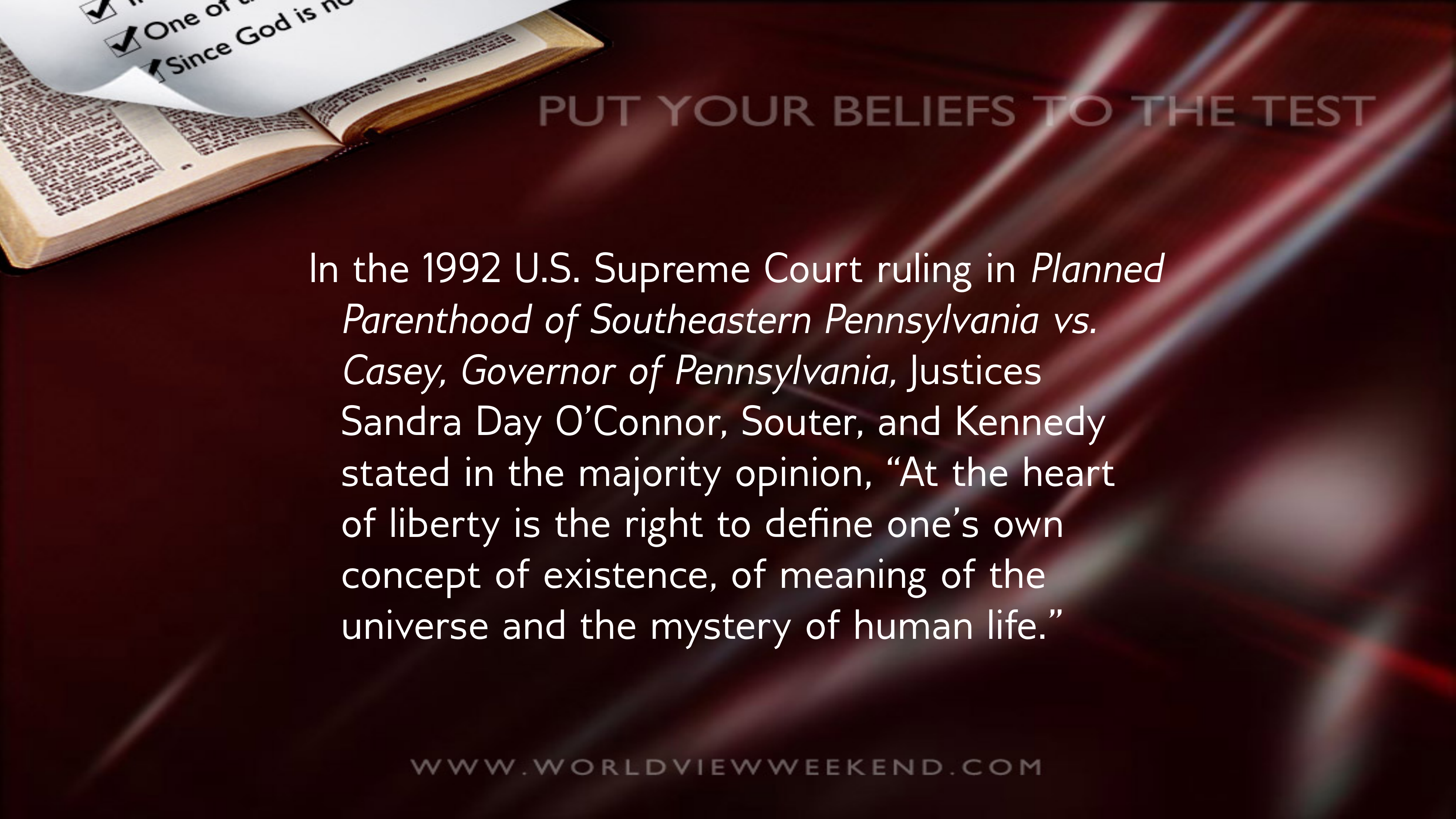

In the 1992 U.S. Supreme Court ruling in Planned Parenthood of Southeastern Pennsylvania vs. Casey, Governor of Pennsylvania, Justices Sandra Day O’Connor, Souter, and Kennedy stated in the majority opinion, “At the heart of liberty is the right to define one’s own concept of existence, of meaning of the universe and the mystery of human life.”